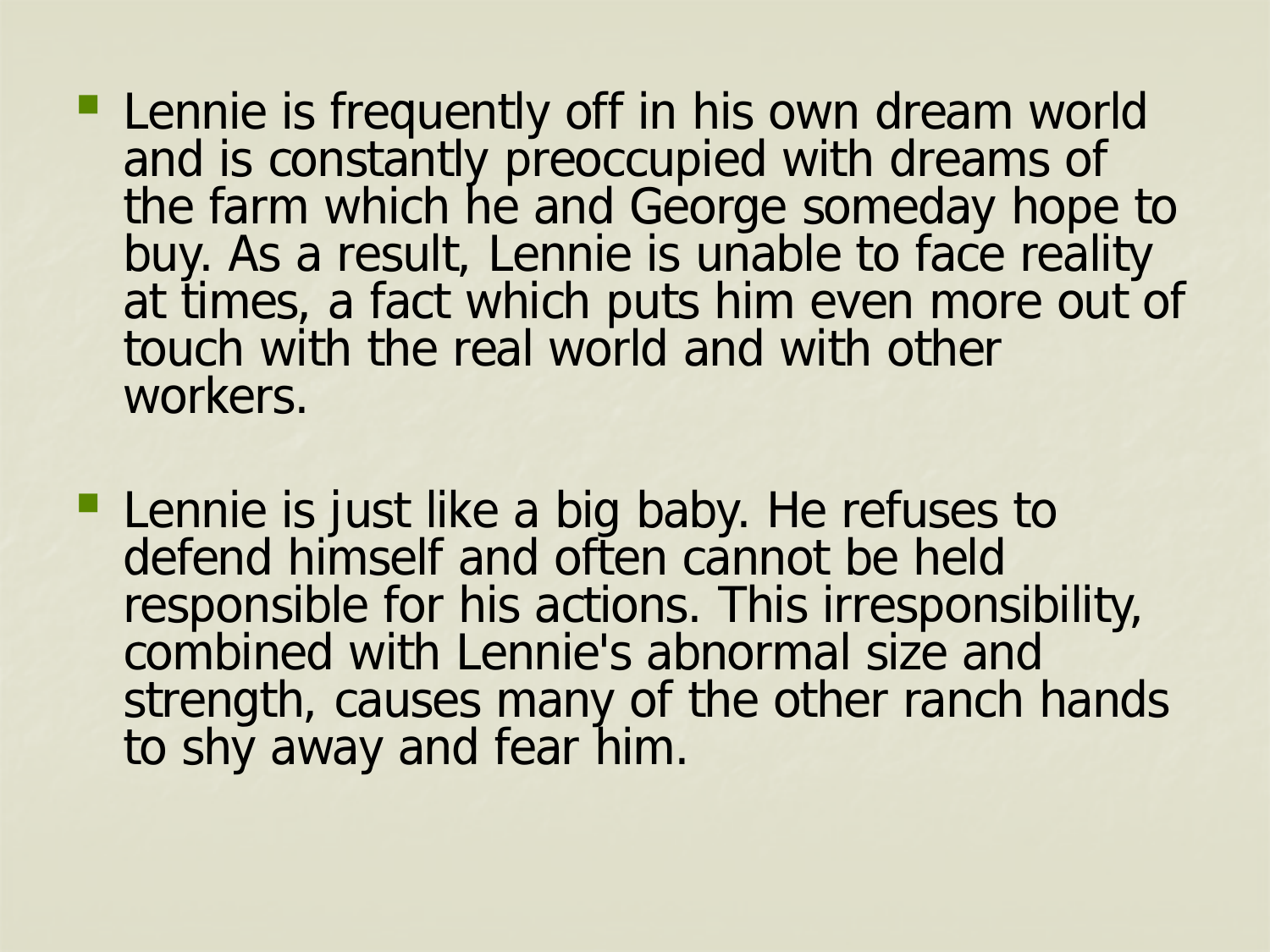

Lennie is frequently off in his own dream world and is constantly preoccupied with dreams of the farm which he and George someday hope to buy. As a result, Lennie is unable to face reality at times, a fact which puts him even more out of touch with the real world and with other workers.

Lennie is just like a big baby. He refuses to defend himself and often cannot be held responsible for his actions. This irresponsibility, combined with Lennie's abnormal size and strength, causes many of the other ranch hands to shy away and fear him.